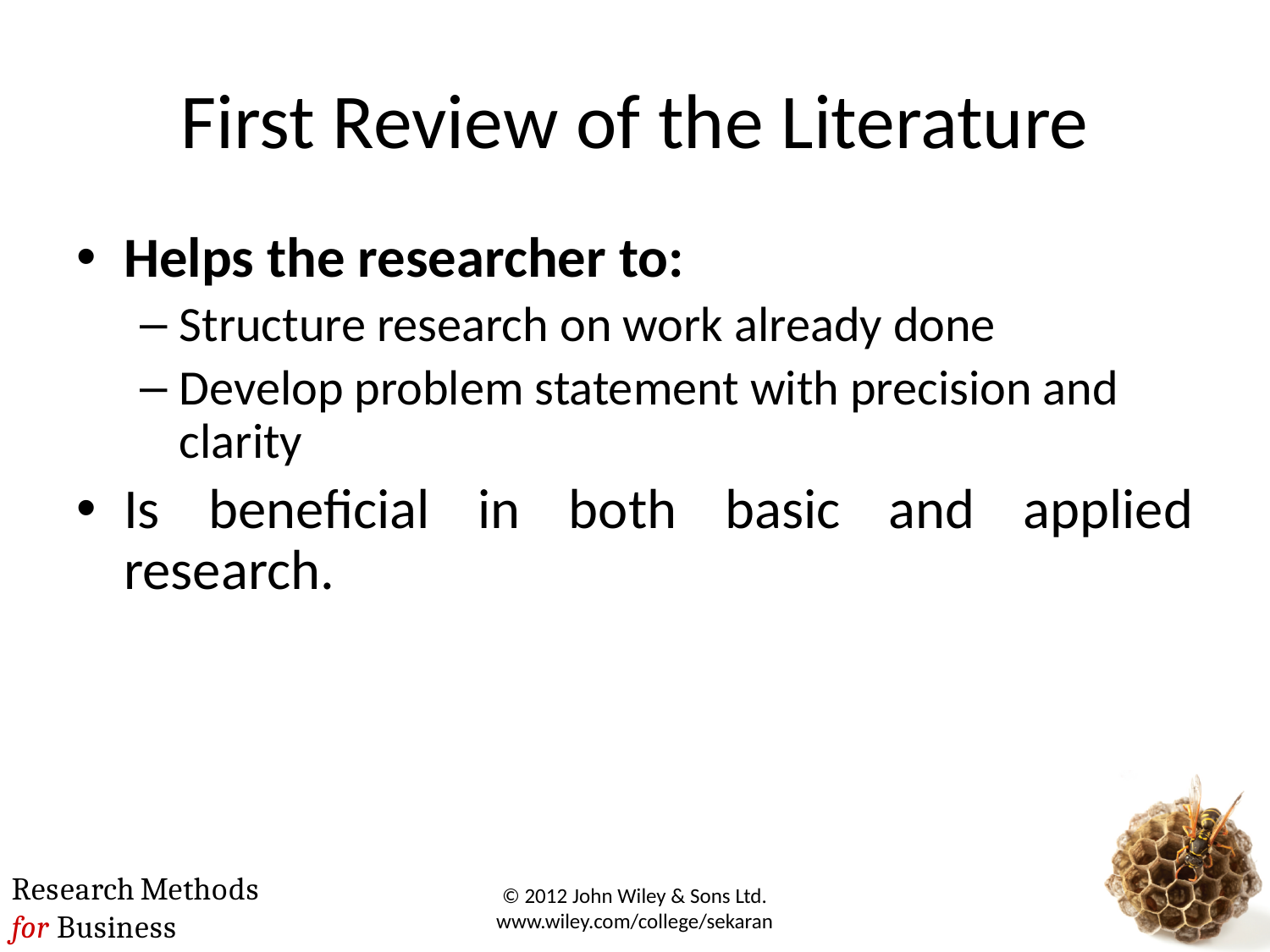

# First Review of the Literature
Helps the researcher to:
Structure research on work already done
Develop problem statement with precision and clarity
Is beneficial in both basic and applied research.
© 2012 John Wiley & Sons Ltd. www.wiley.com/college/sekaran